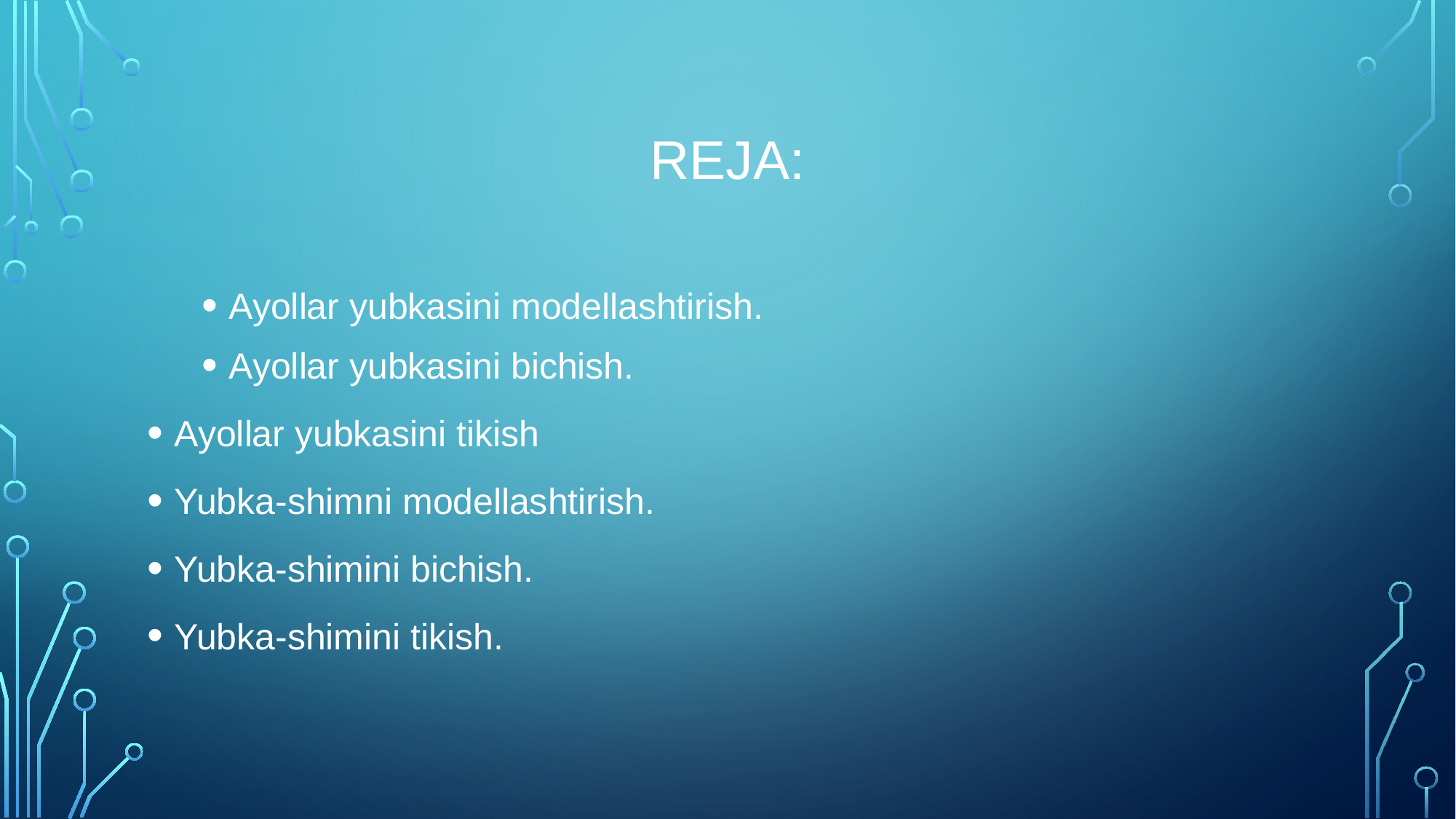

# Reja:
Ayollar yubkasini modellashtirish.
Ayollar yubkasini bichish.
Ayollar yubkasini tikish
Yubka-shimni modellashtirish.
Yubka-shimini bichish.
Yubka-shimini tikish.